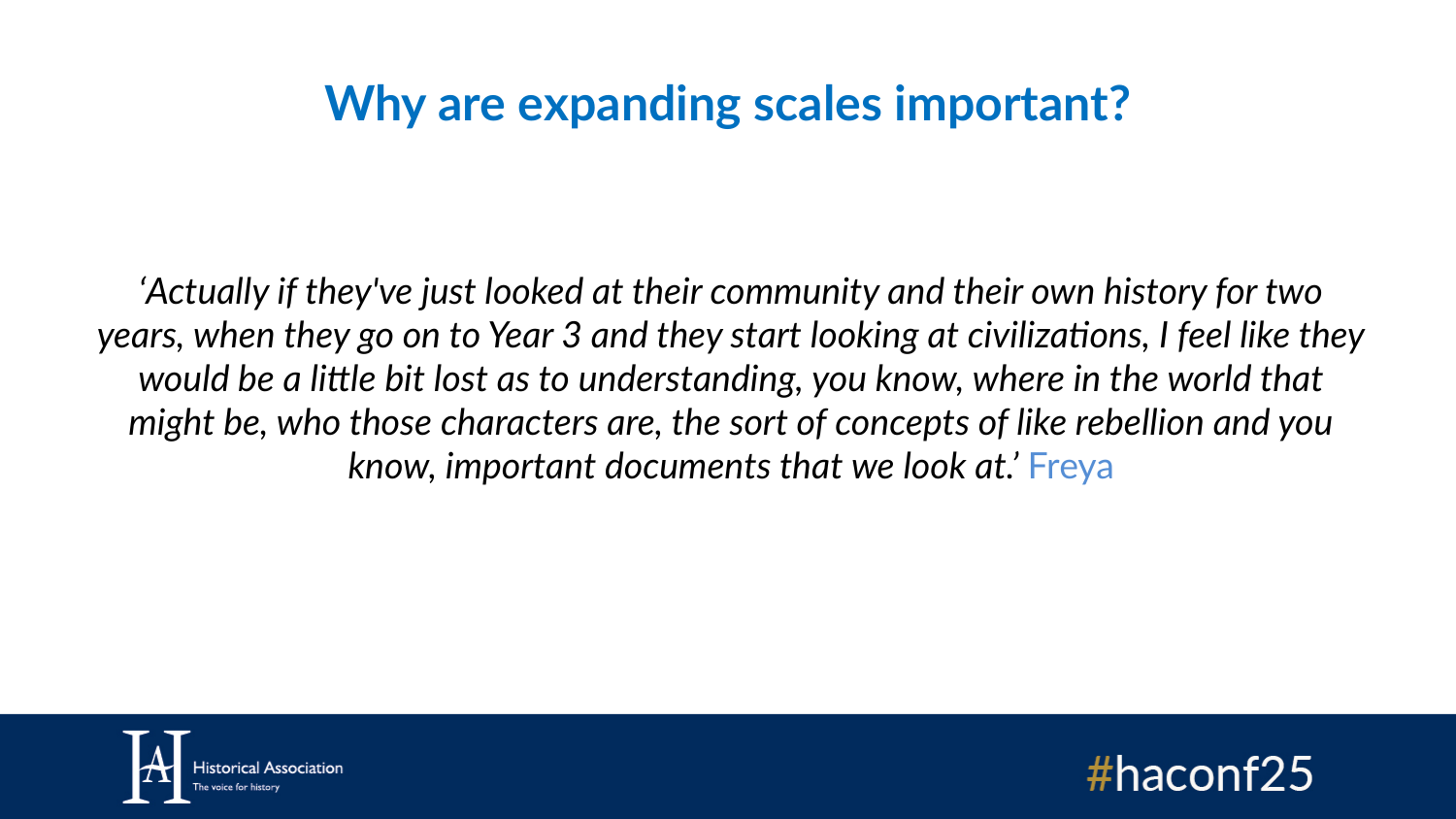

# Why are expanding scales important?
‘Actually if they've just looked at their community and their own history for two years, when they go on to Year 3 and they start looking at civilizations, I feel like they would be a little bit lost as to understanding, you know, where in the world that might be, who those characters are, the sort of concepts of like rebellion and you know, important documents that we look at.’ Freya